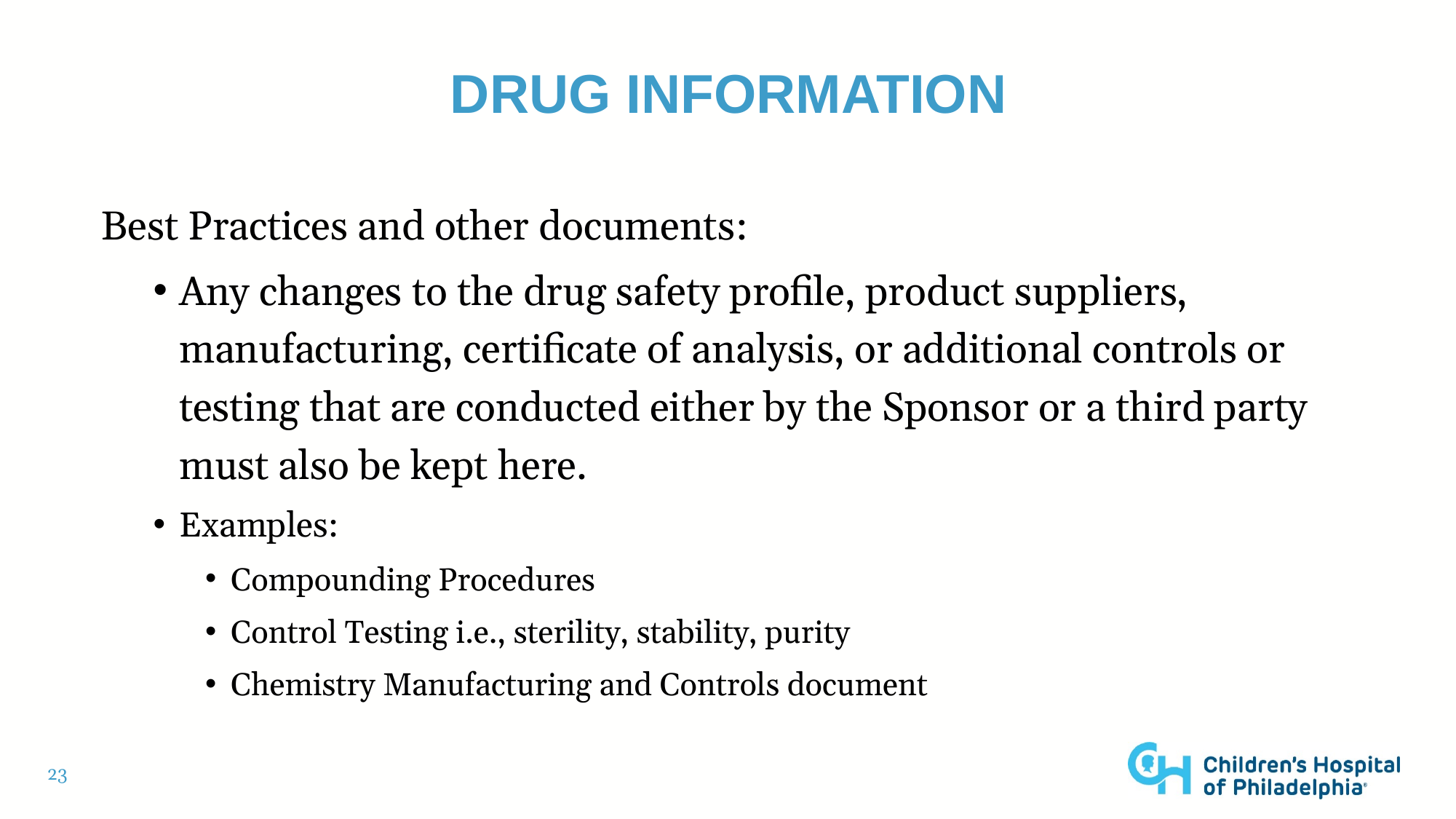

# Drug information
Best Practices and other documents:
Any changes to the drug safety profile, product suppliers, manufacturing, certificate of analysis, or additional controls or testing that are conducted either by the Sponsor or a third party must also be kept here.
Examples:
Compounding Procedures
Control Testing i.e., sterility, stability, purity
Chemistry Manufacturing and Controls document